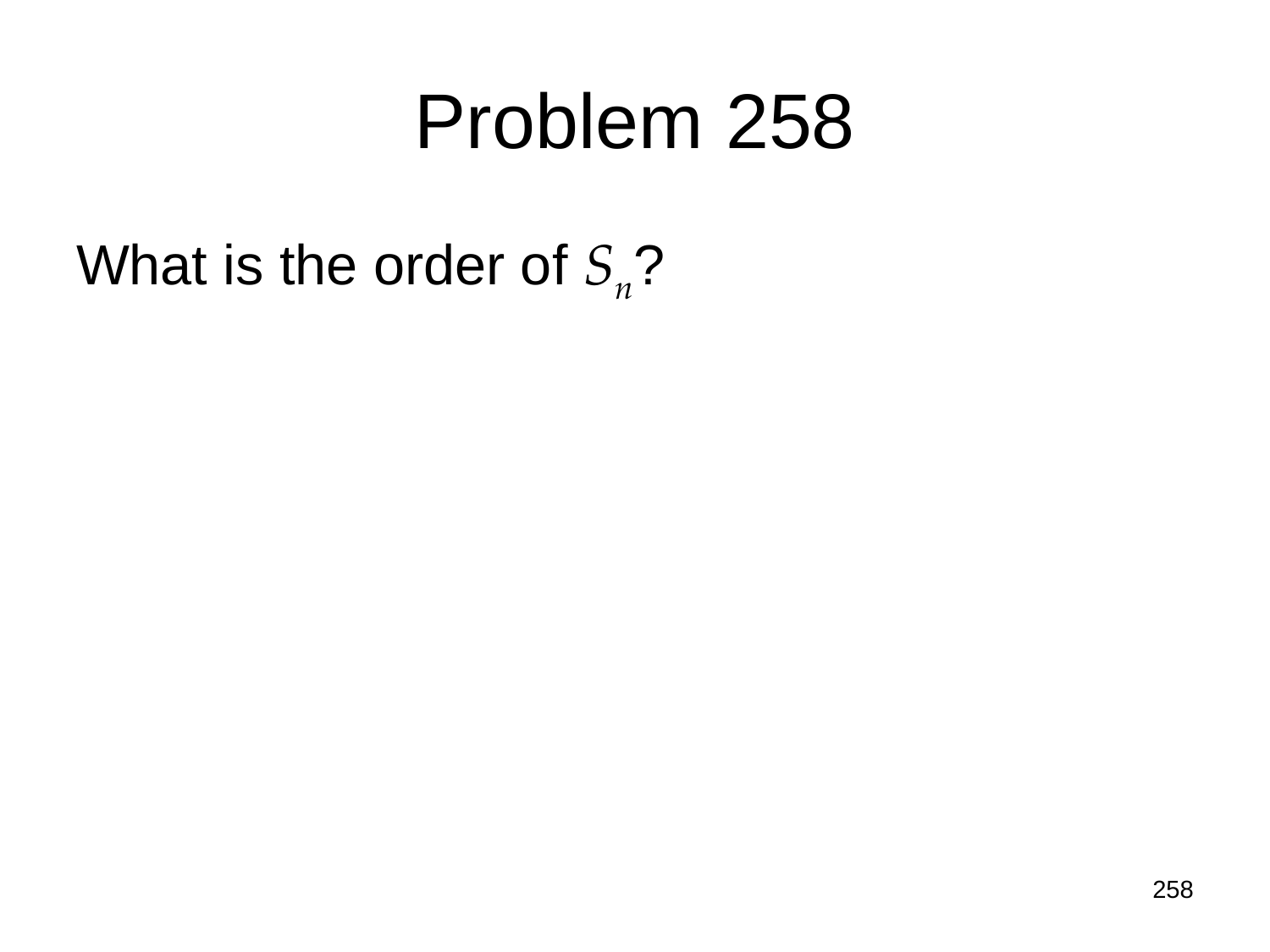

# Problem 258
What is the order of Sn?
258